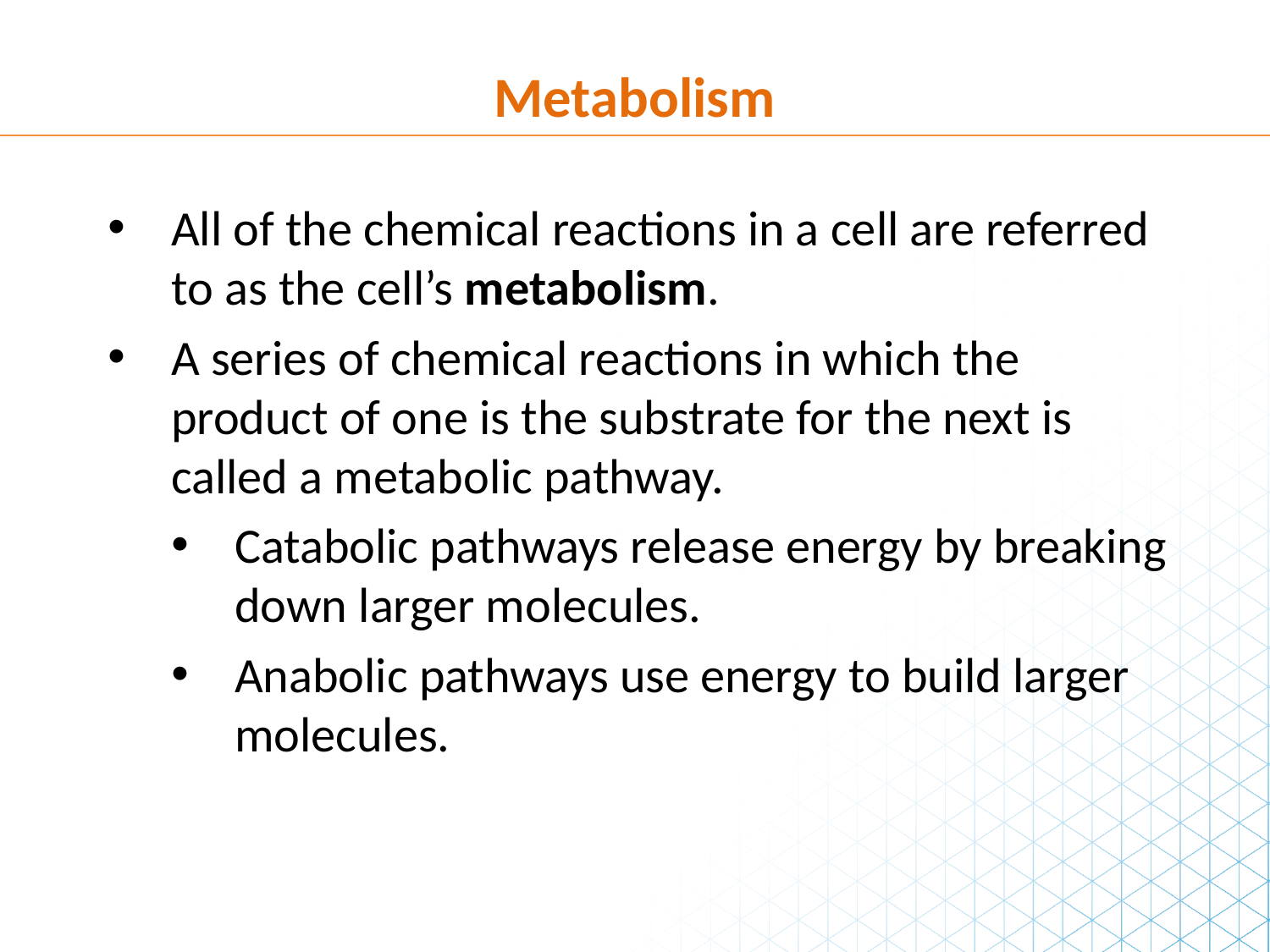

Metabolism
All of the chemical reactions in a cell are referred to as the cell’s metabolism.
A series of chemical reactions in which the product of one is the substrate for the next is called a metabolic pathway.
Catabolic pathways release energy by breaking down larger molecules.
Anabolic pathways use energy to build larger molecules.